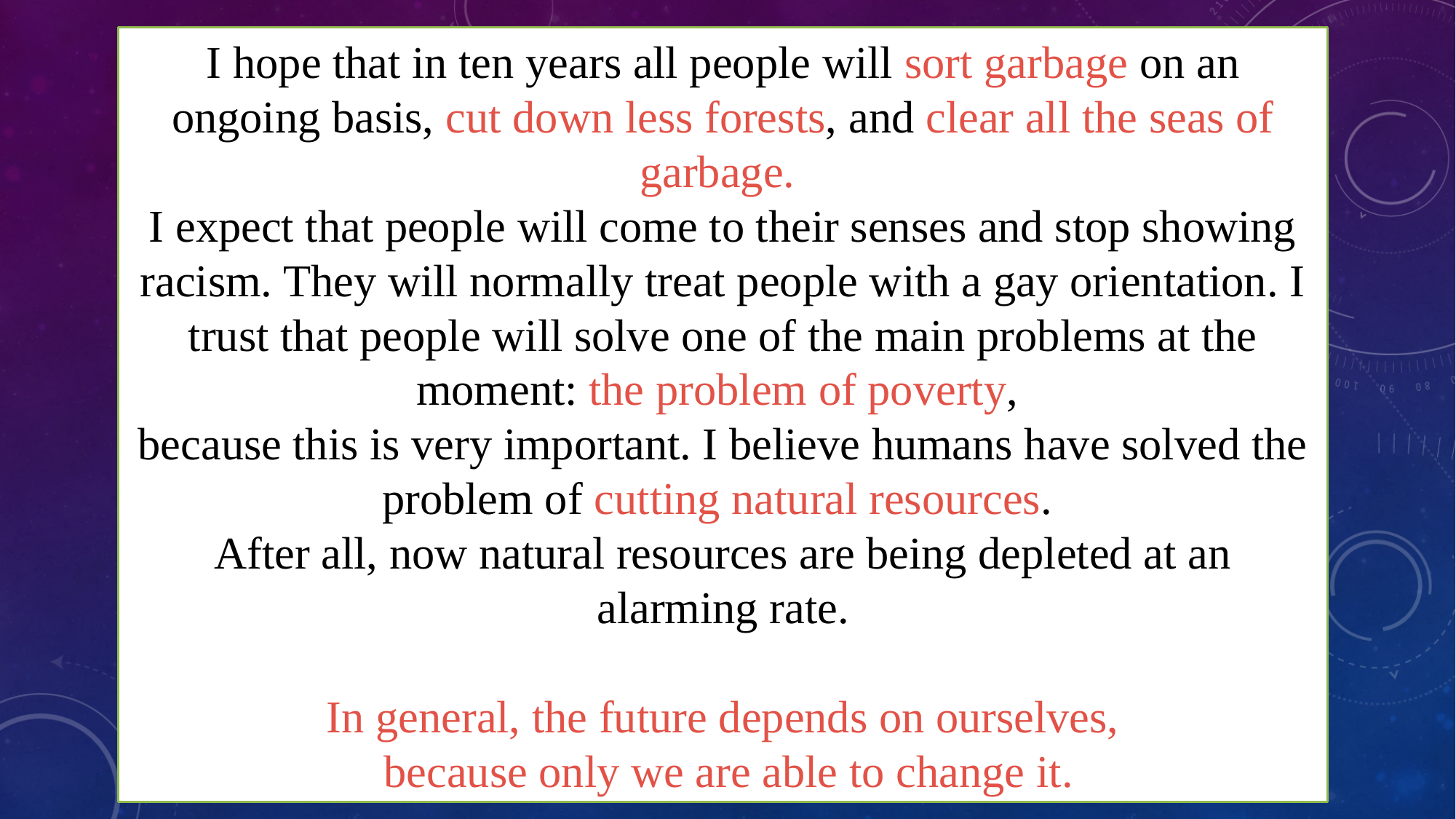

I hope that in ten years all people will sort garbage on an ongoing basis, cut down less forests, and clear all the seas of garbage.
I expect that people will come to their senses and stop showing racism. They will normally treat people with a gay orientation. I trust that people will solve one of the main problems at the moment: the problem of poverty,
because this is very important. I believe humans have solved the problem of cutting natural resources.
After all, now natural resources are being depleted at an alarming rate.

In general, the future depends on ourselves,
 because only we are able to change it.